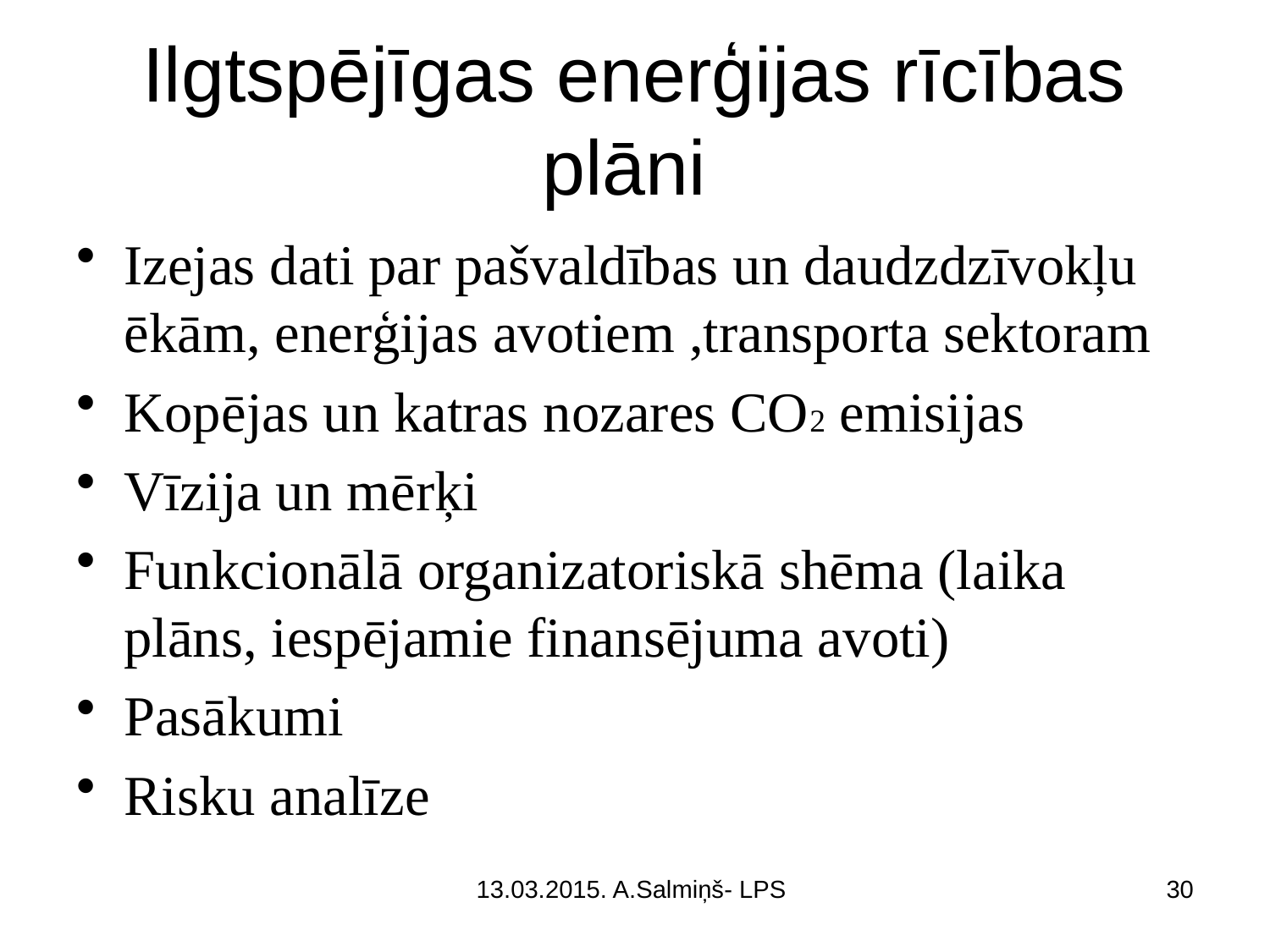

# Ilgtspējīgas enerģijas rīcības plāni
Izejas dati par pašvaldības un daudzdzīvokļu ēkām, enerģijas avotiem ,transporta sektoram
Kopējas un katras nozares CO2 emisijas
Vīzija un mērķi
Funkcionālā organizatoriskā shēma (laika plāns, iespējamie finansējuma avoti)
Pasākumi
Risku analīze

13.03.2015. A.Salmiņš- LPS
30